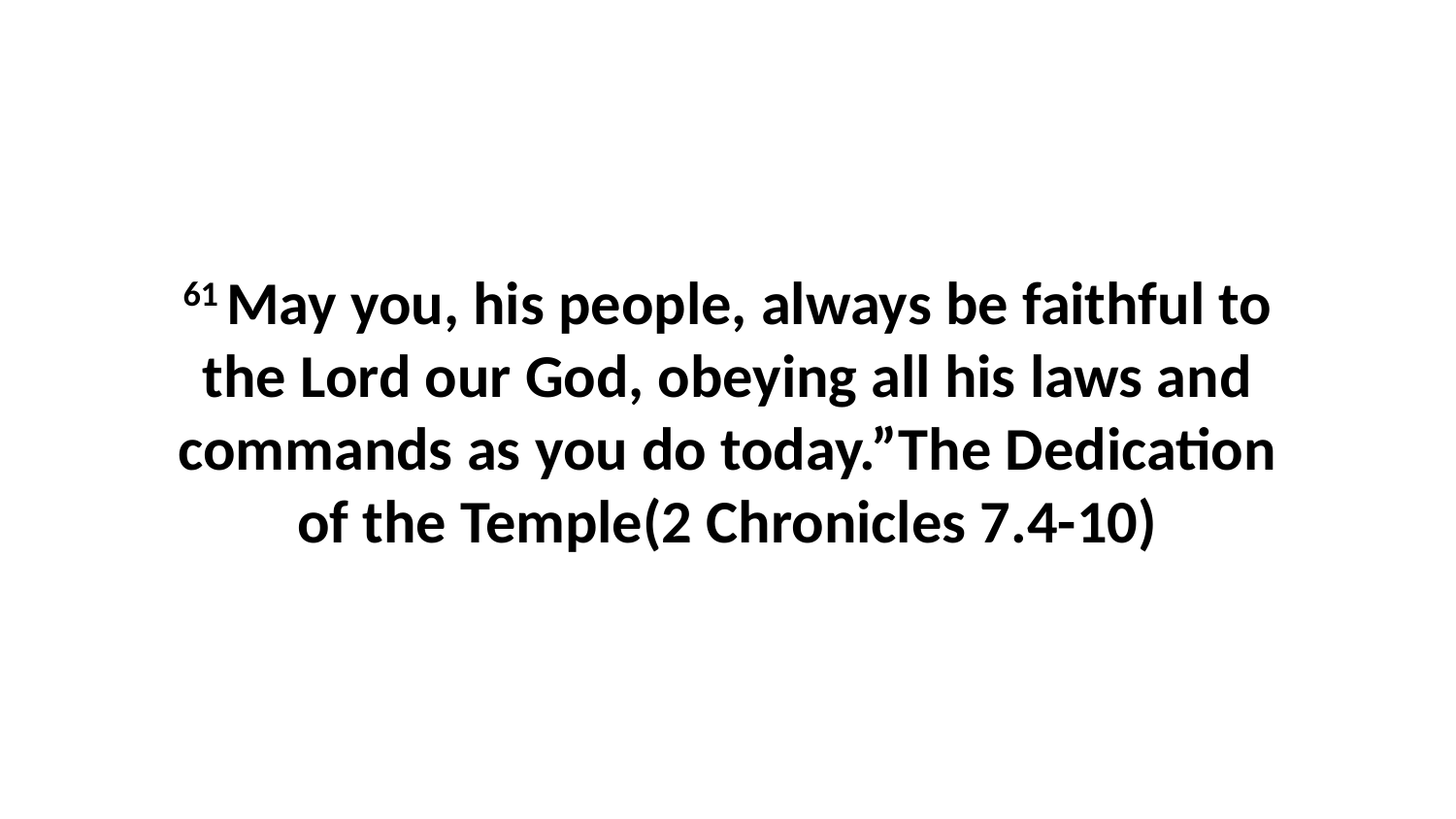

61 May you, his people, always be faithful to the Lord our God, obeying all his laws and commands as you do today.”The Dedication of the Temple(2 Chronicles 7.4-10)